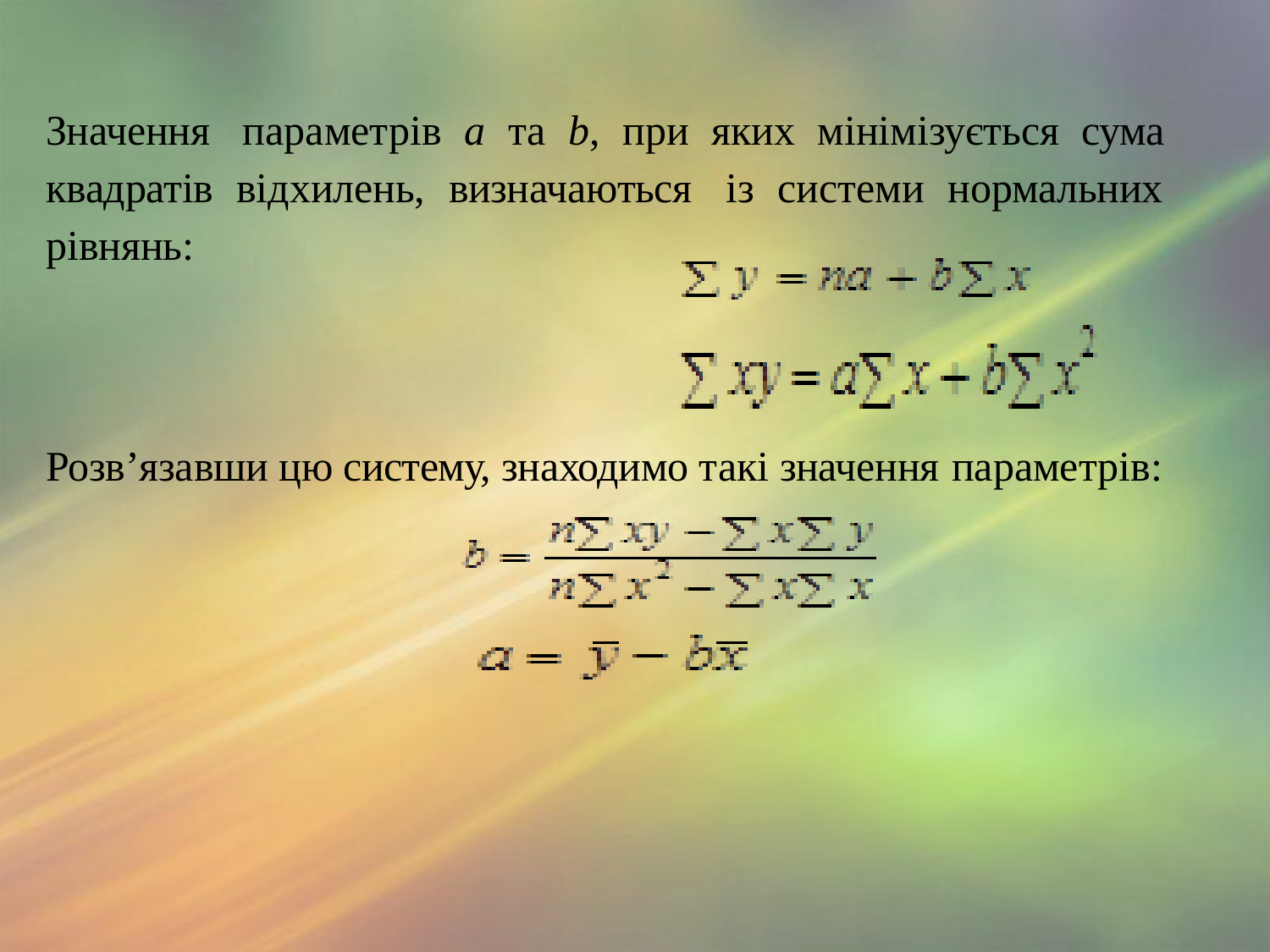

# Значення параметрів a та b, при яких мінімізується сума  квадратів відхилень, визначаються із системи нормальних  рівнянь:

Розв’язавши цю систему, знаходимо такі значення параметрів: